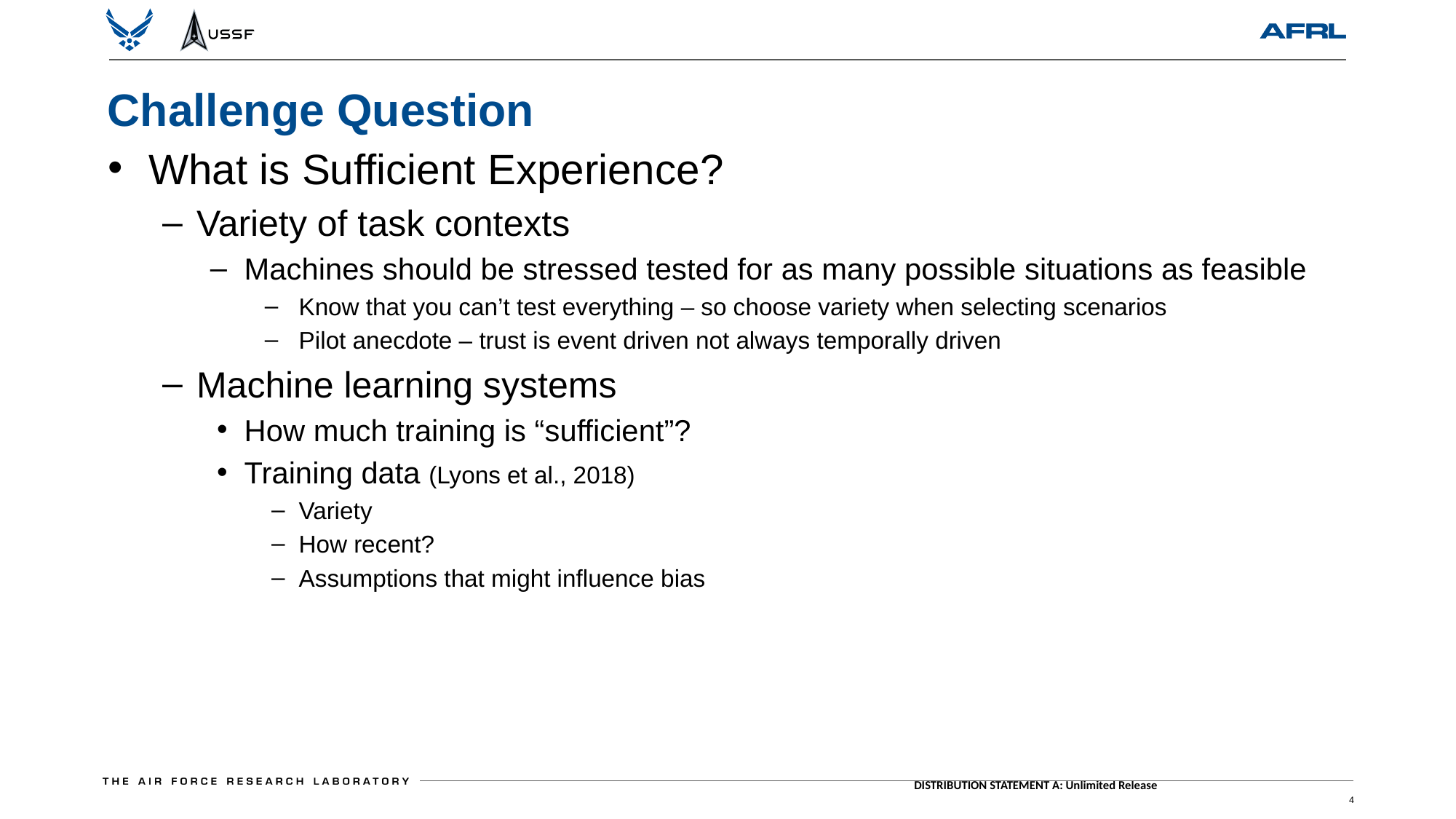

Challenge Question
What is Sufficient Experience?
Variety of task contexts
Machines should be stressed tested for as many possible situations as feasible
Know that you can’t test everything – so choose variety when selecting scenarios
Pilot anecdote – trust is event driven not always temporally driven
Machine learning systems
How much training is “sufficient”?
Training data (Lyons et al., 2018)
Variety
How recent?
Assumptions that might influence bias